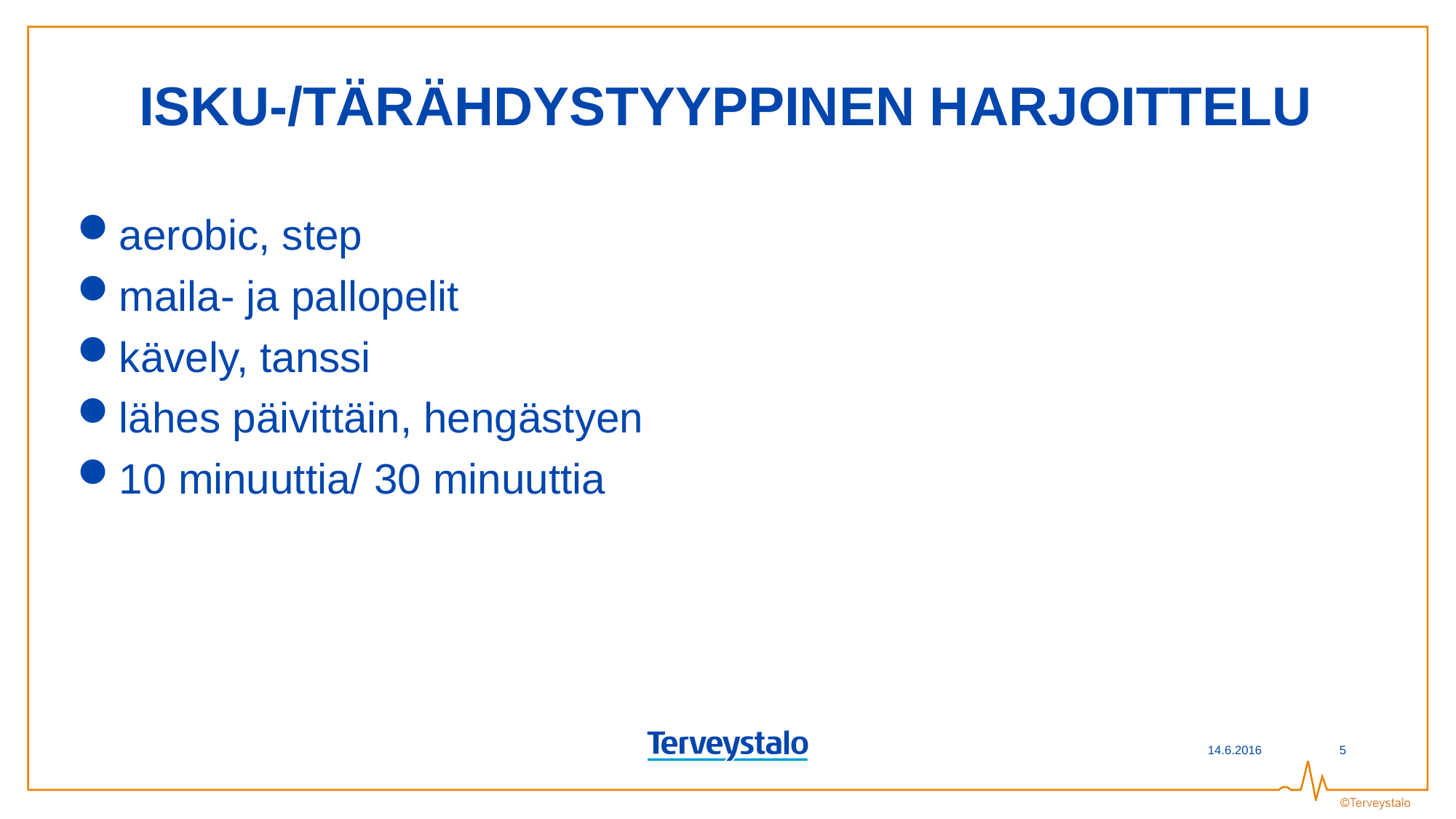

# ISKU-/TÄRÄHDYSTYYPPINEN HARJOITTELU
aerobic, step
maila- ja pallopelit
kävely, tanssi
lähes päivittäin, hengästyen
10 minuuttia/ 30 minuuttia

14.6.2016
5